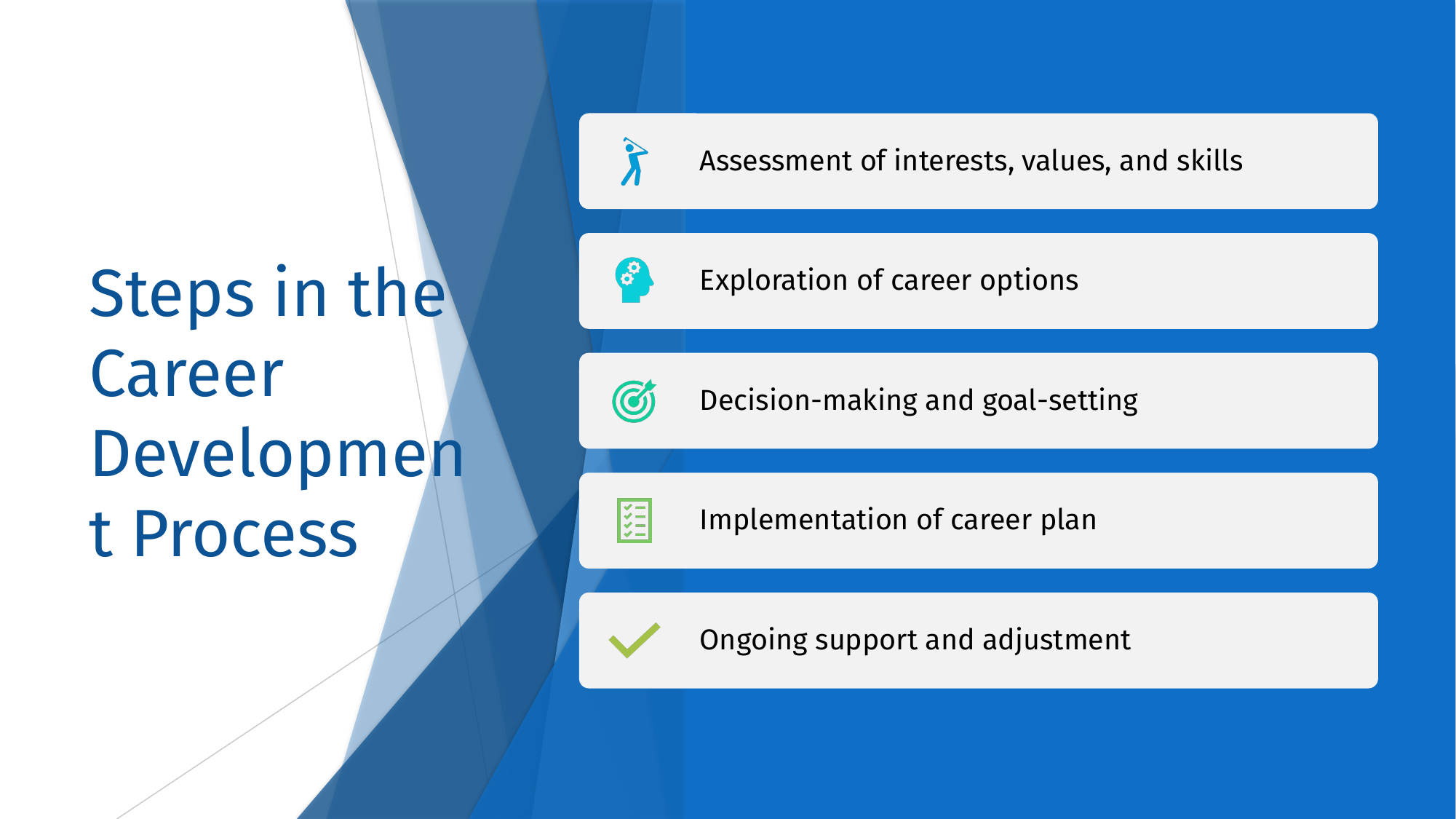

Assessment of interests, values, and skills
Exploration of career options
Decision-making and goal-setting
Implementation of career plan
Ongoing support and adjustment
# Steps in the Career Development Process